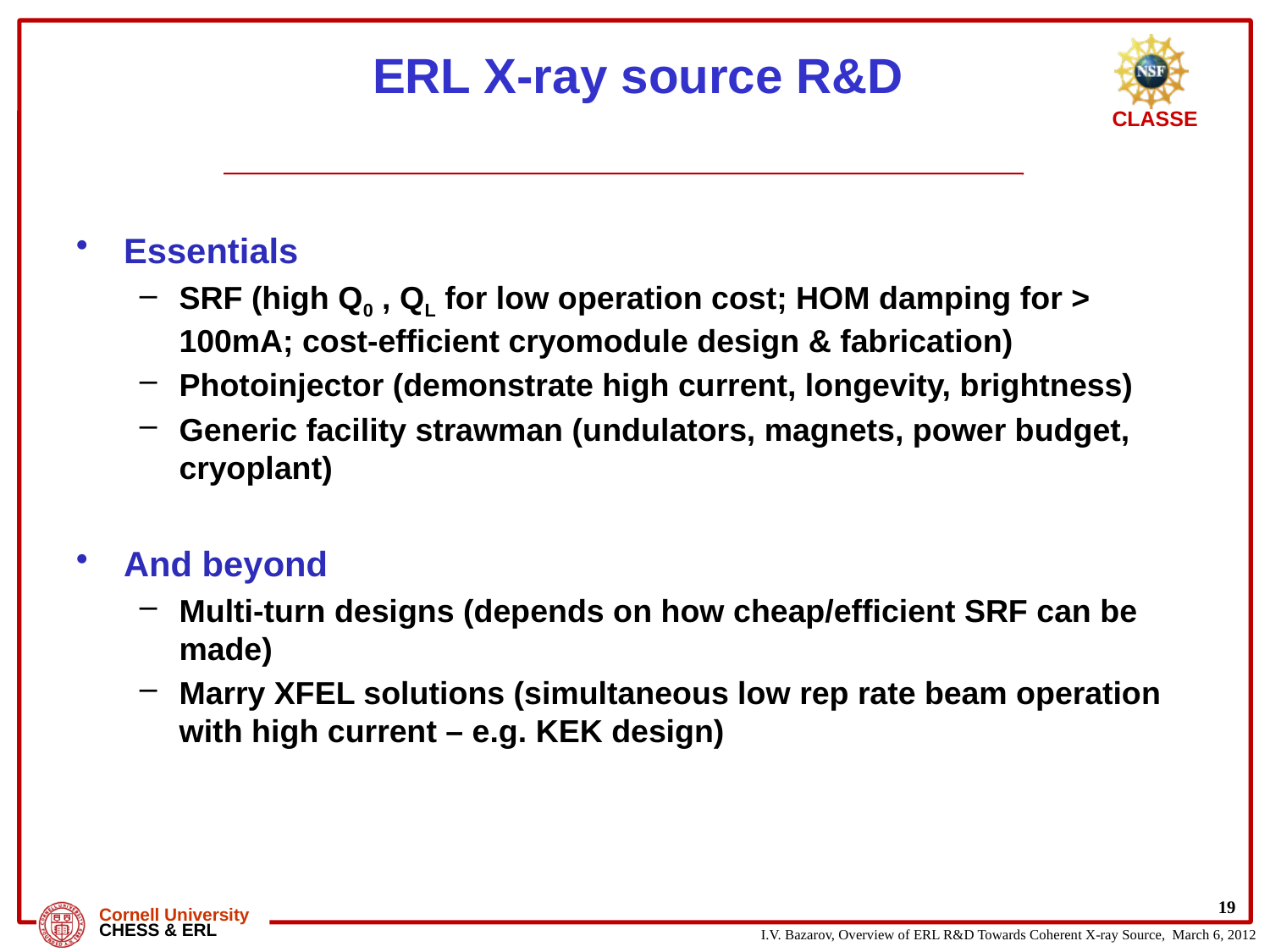

# ERL X-ray source R&D
Essentials
SRF (high Q0 , QL for low operation cost; HOM damping for > 100mA; cost-efficient cryomodule design & fabrication)
Photoinjector (demonstrate high current, longevity, brightness)
Generic facility strawman (undulators, magnets, power budget, cryoplant)

And beyond
Multi-turn designs (depends on how cheap/efficient SRF can be made)
Marry XFEL solutions (simultaneous low rep rate beam operation with high current – e.g. KEK design)
19